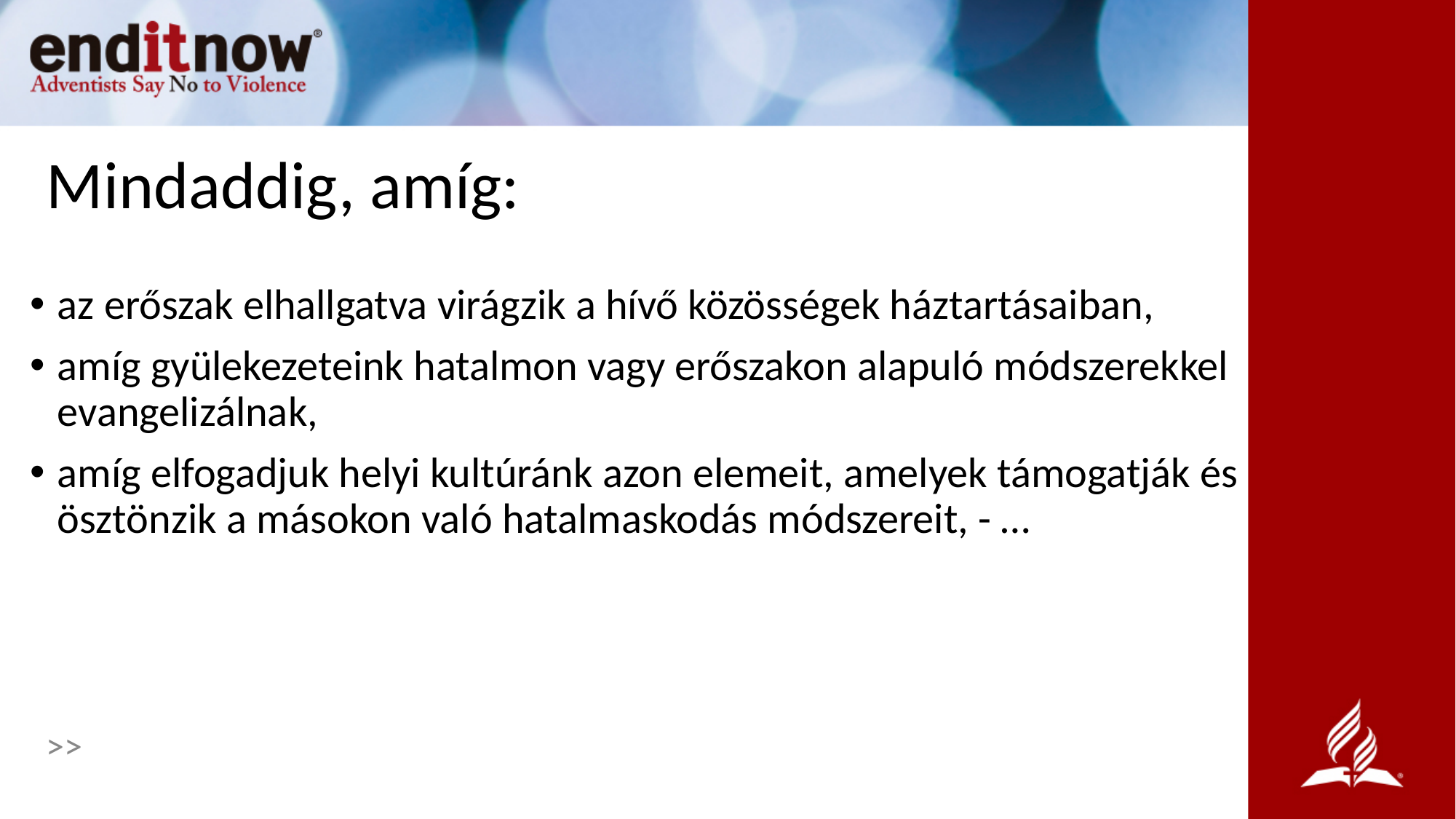

# Mindaddig, amíg:
az erőszak elhallgatva virágzik a hívő közösségek háztartásaiban,
amíg gyülekezeteink hatalmon vagy erőszakon alapuló módszerekkel evangelizálnak,
amíg elfogadjuk helyi kultúránk azon elemeit, amelyek támogatják és ösztönzik a másokon való hatalmaskodás módszereit, - …
>>